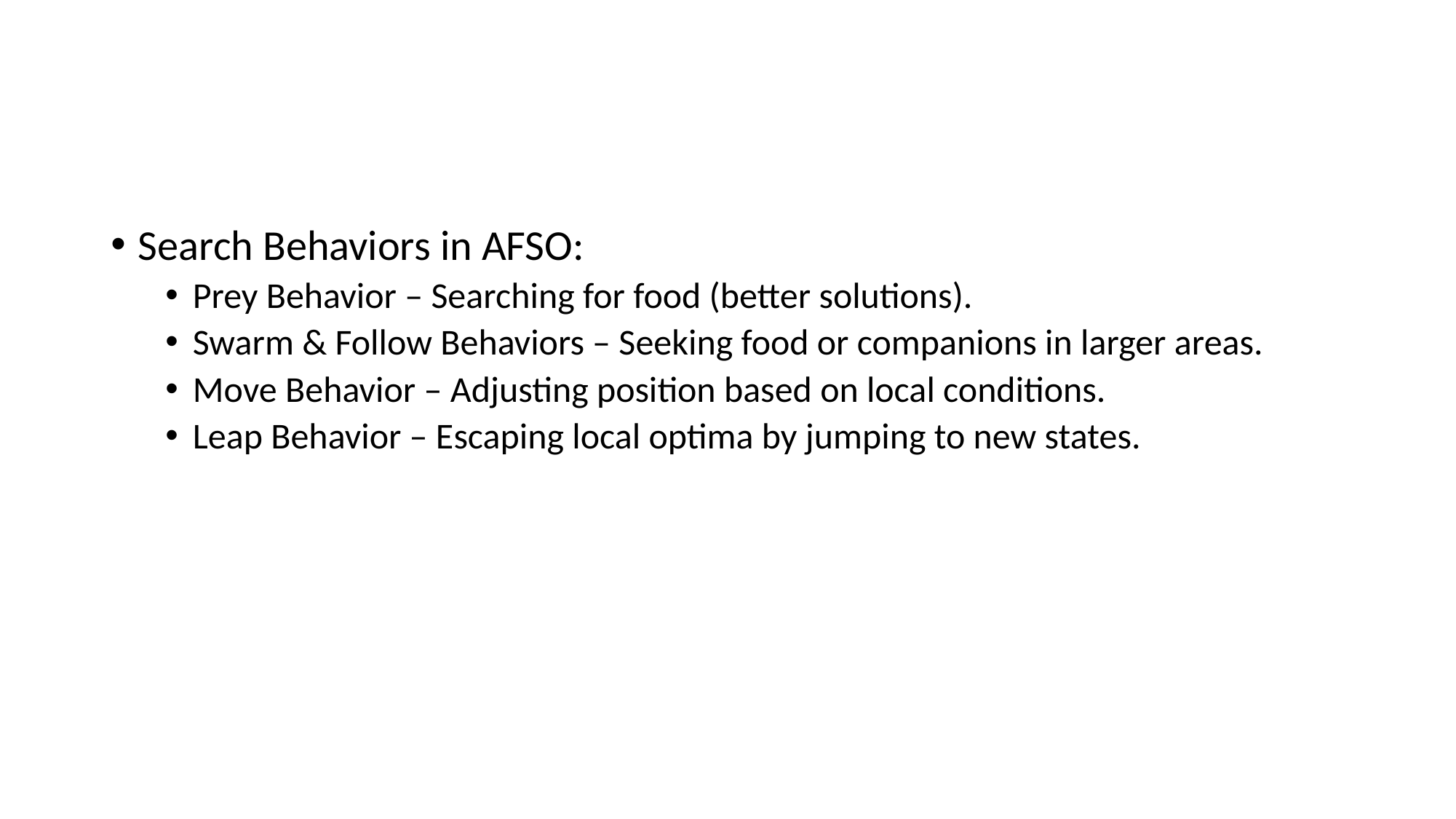

#
Search Behaviors in AFSO:
Prey Behavior – Searching for food (better solutions).
Swarm & Follow Behaviors – Seeking food or companions in larger areas.
Move Behavior – Adjusting position based on local conditions.
Leap Behavior – Escaping local optima by jumping to new states.